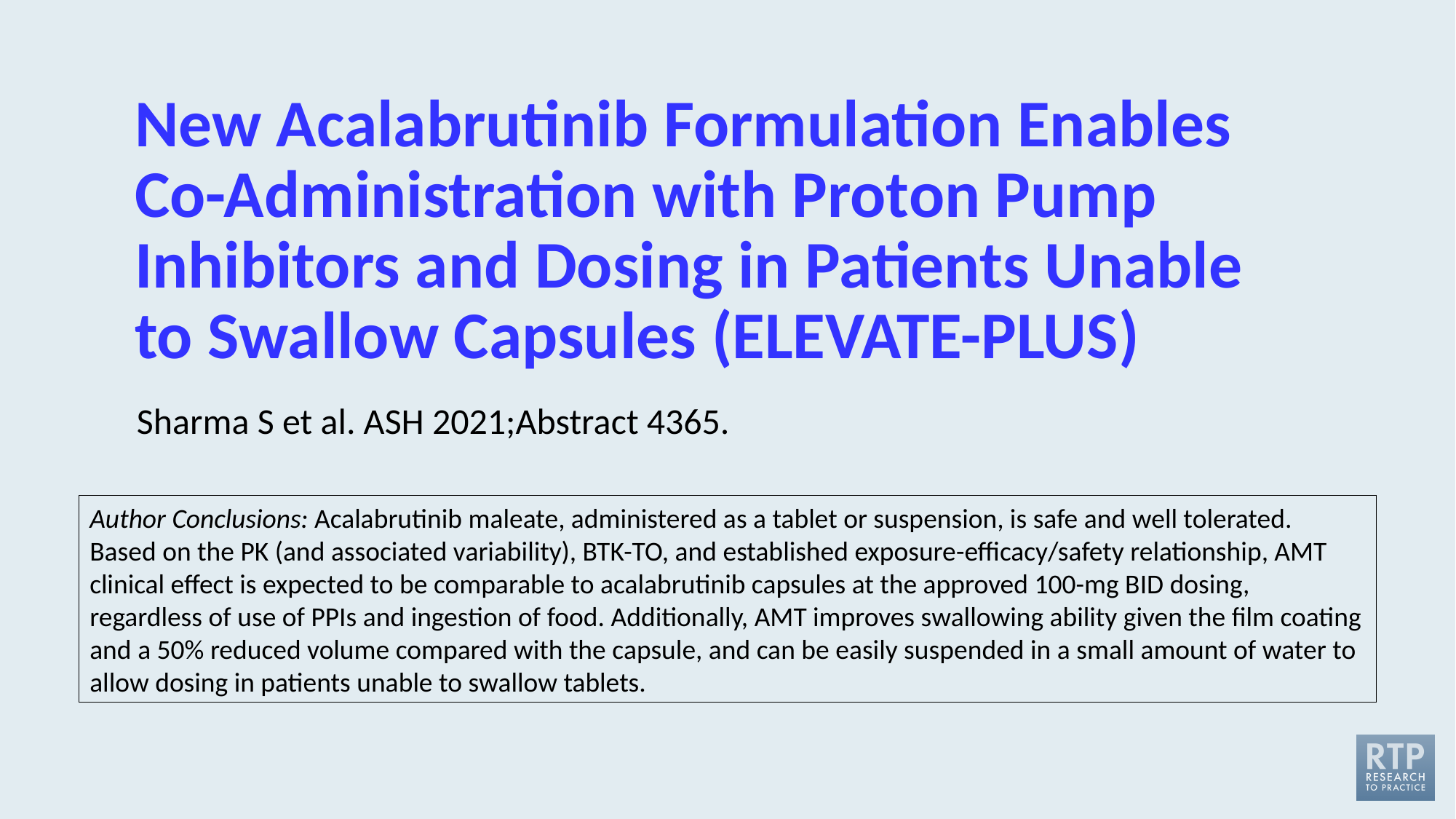

# New Acalabrutinib Formulation Enables Co-Administration with Proton Pump Inhibitors and Dosing in Patients Unable to Swallow Capsules (ELEVATE-PLUS)
Sharma S et al. ASH 2021;Abstract 4365.
Author Conclusions: Acalabrutinib maleate, administered as a tablet or suspension, is safe and well tolerated. Based on the PK (and associated variability), BTK-TO, and established exposure-efficacy/safety relationship, AMT clinical effect is expected to be comparable to acalabrutinib capsules at the approved 100-mg BID dosing, regardless of use of PPIs and ingestion of food. Additionally, AMT improves swallowing ability given the film coating and a 50% reduced volume compared with the capsule, and can be easily suspended in a small amount of water to allow dosing in patients unable to swallow tablets.